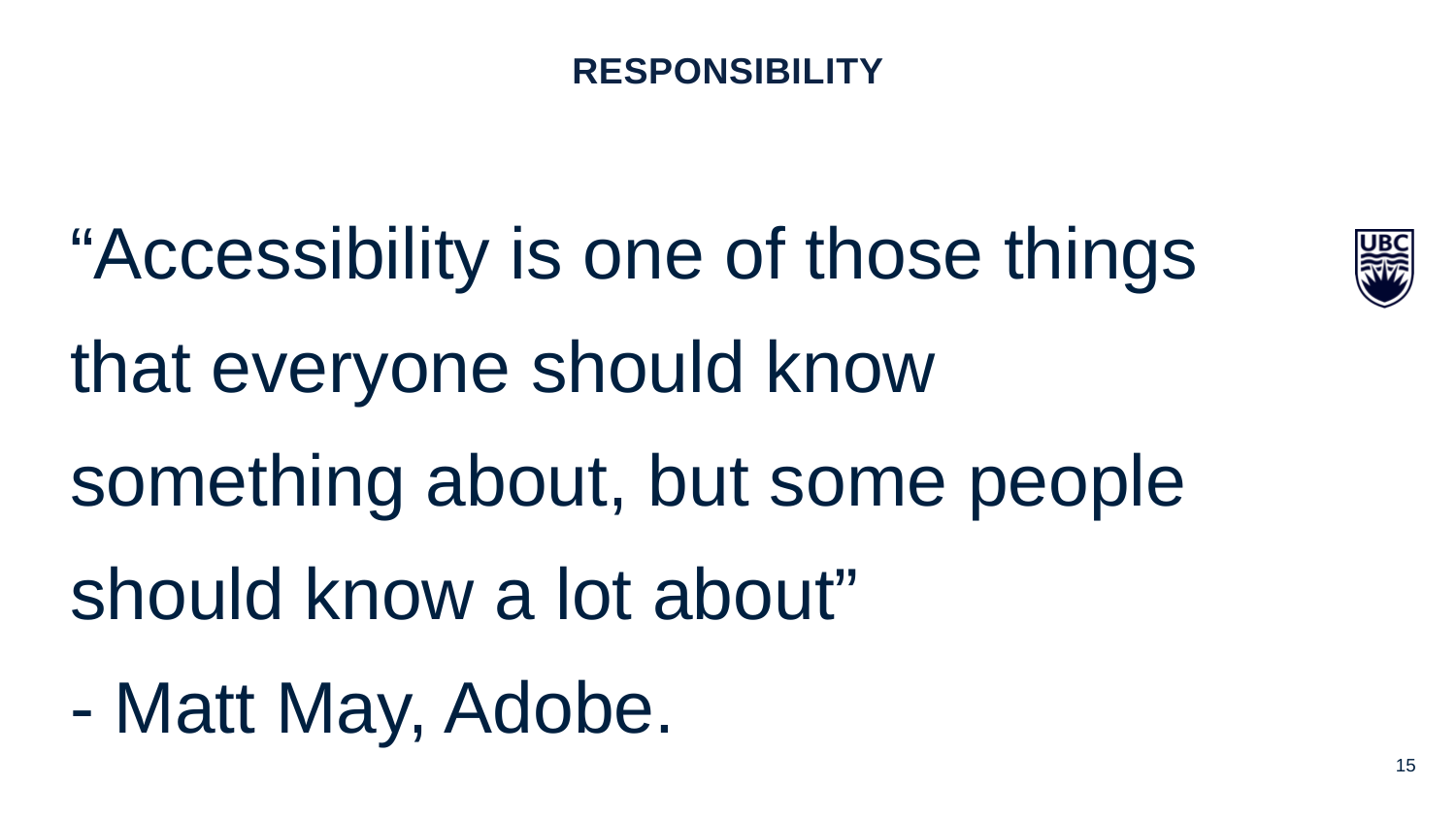

Responsibility

“Accessibility is one of those things that everyone should know something about, but some people should know a lot about”
- Matt May, Adobe.